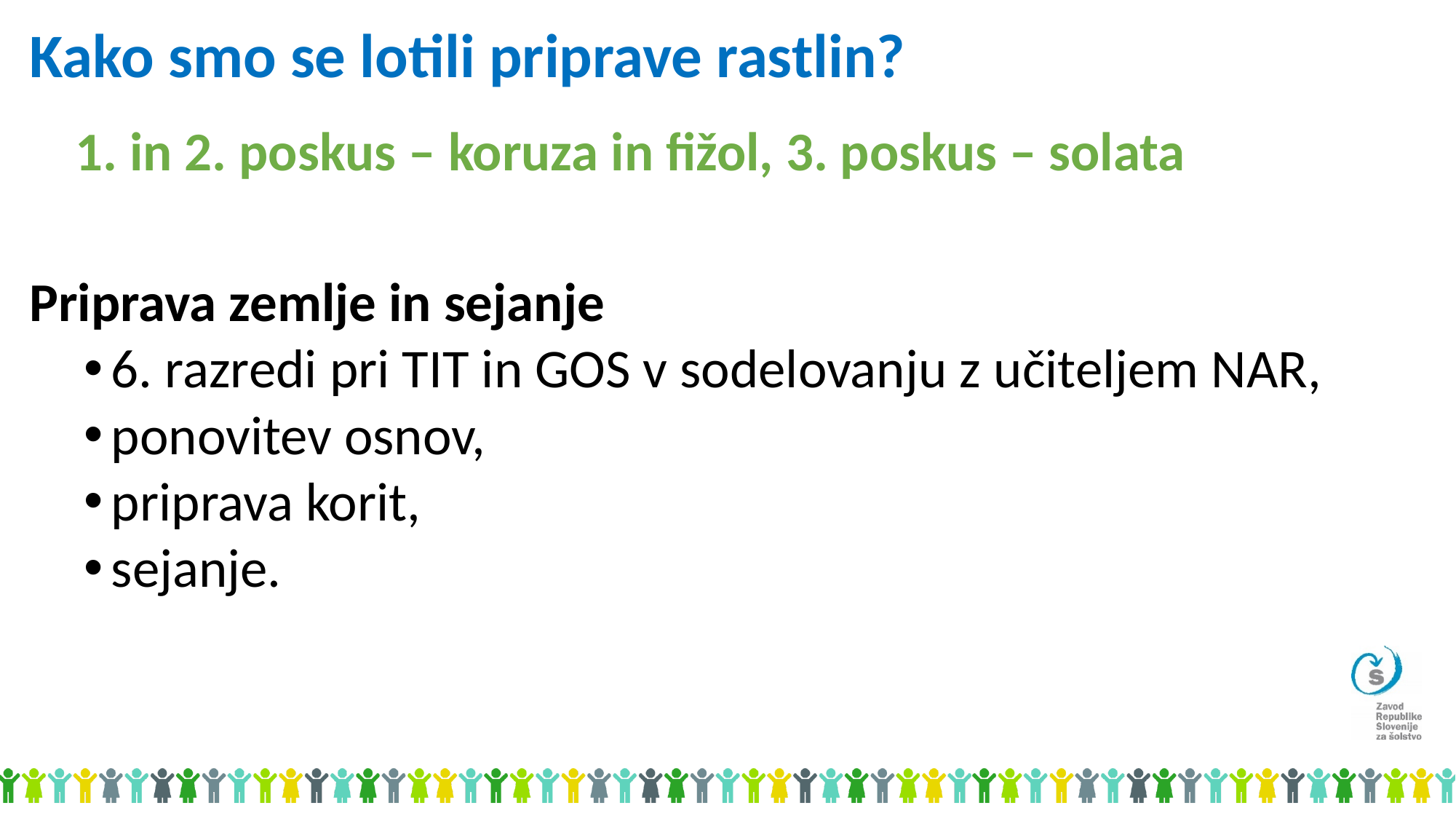

# Kako smo se lotili priprave rastlin?
1. in 2. poskus – koruza in fižol, 3. poskus – solata

Priprava zemlje in sejanje
6. razredi pri TIT in GOS v sodelovanju z učiteljem NAR,
ponovitev osnov,
priprava korit,
sejanje.